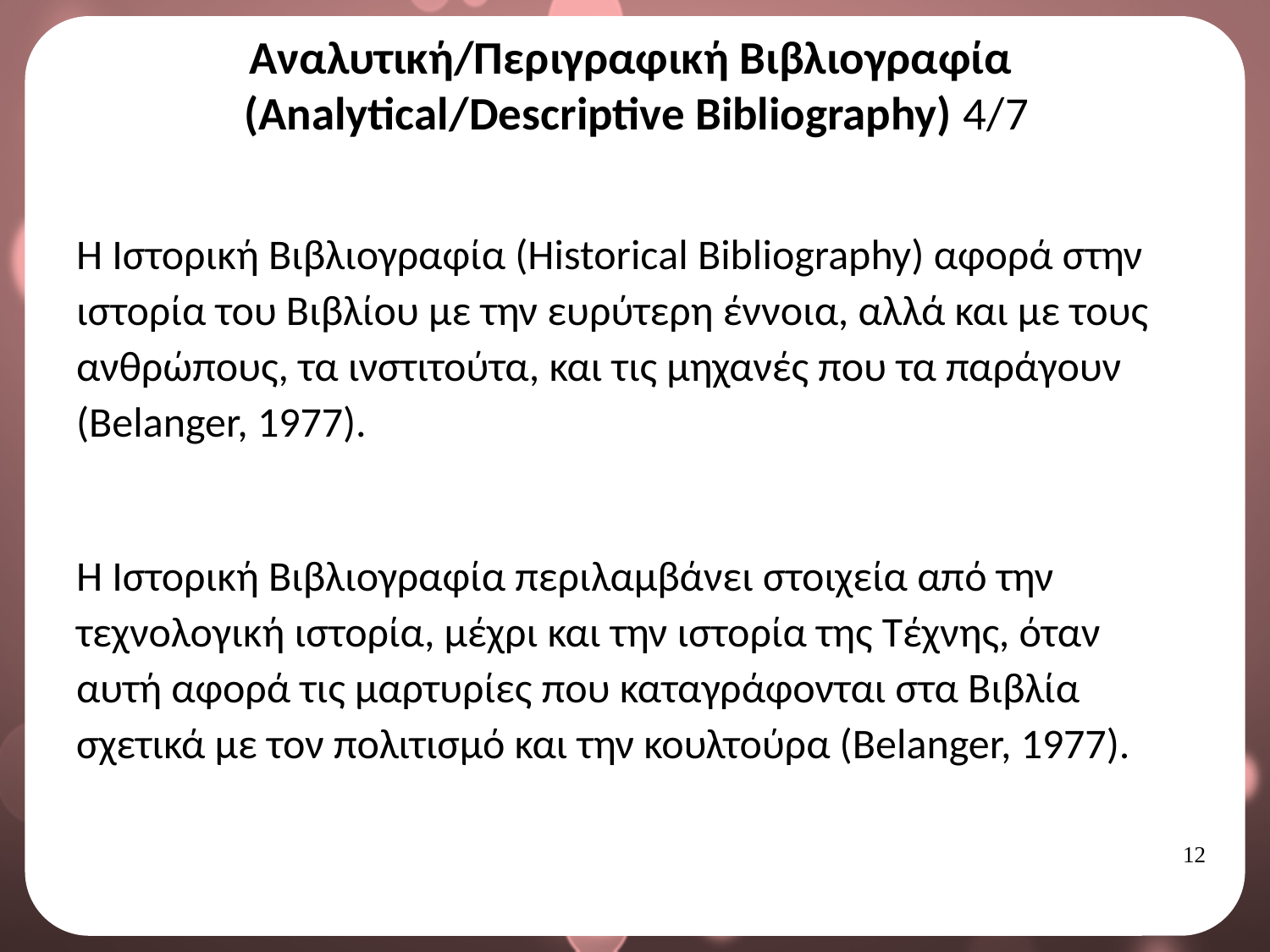

# Αναλυτική/Περιγραφική Βιβλιογραφία (Analytical/Descriptive Bibliography) 4/7
Η Ιστορική Βιβλιογραφία (Historical Bibliography) αφορά στην ιστορία του Βιβλίου με την ευρύτερη έννοια, αλλά και με τους ανθρώπους, τα ινστιτούτα, και τις μηχανές που τα παράγουν (Belanger, 1977).

Η Ιστορική Βιβλιογραφία περιλαμβάνει στοιχεία από την τεχνολογική ιστορία, μέχρι και την ιστορία της Τέχνης, όταν αυτή αφορά τις μαρτυρίες που καταγράφονται στα Βιβλία σχετικά με τον πολιτισμό και την κουλτούρα (Belanger, 1977).

12